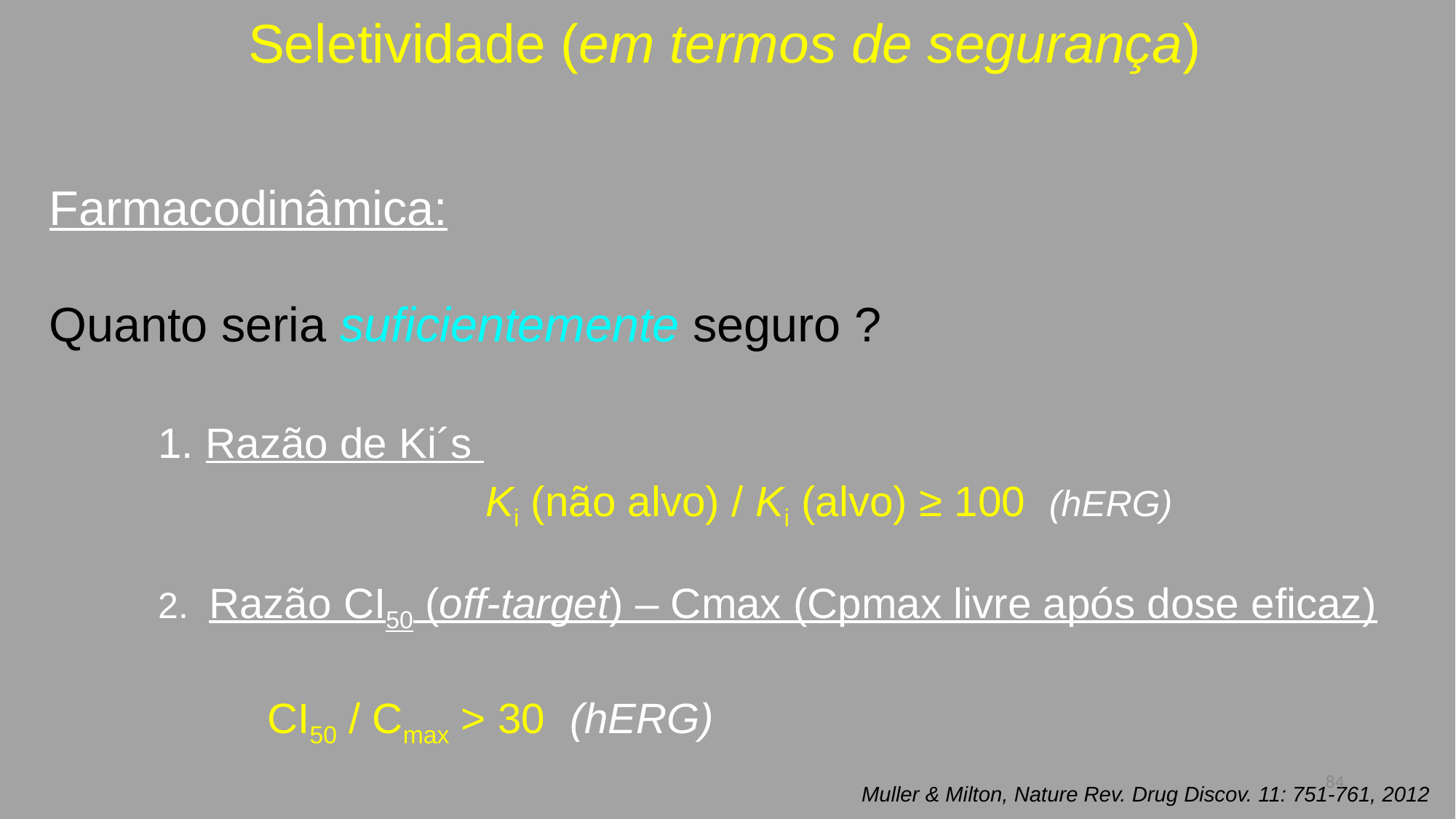

Seletividade (em termos de segurança)
Farmacodinâmica:

Quanto seria suficientemente seguro ?

	1. Razão de Ki´s
				Ki (não alvo) / Ki (alvo) ≥ 100  (hERG)

	2.  Razão CI50 (off-target) – Cmax (Cpmax livre após dose eficaz)

		CI50 / Cmax > 30  (hERG)

84
Muller & Milton, Nature Rev. Drug Discov. 11: 751-761, 2012